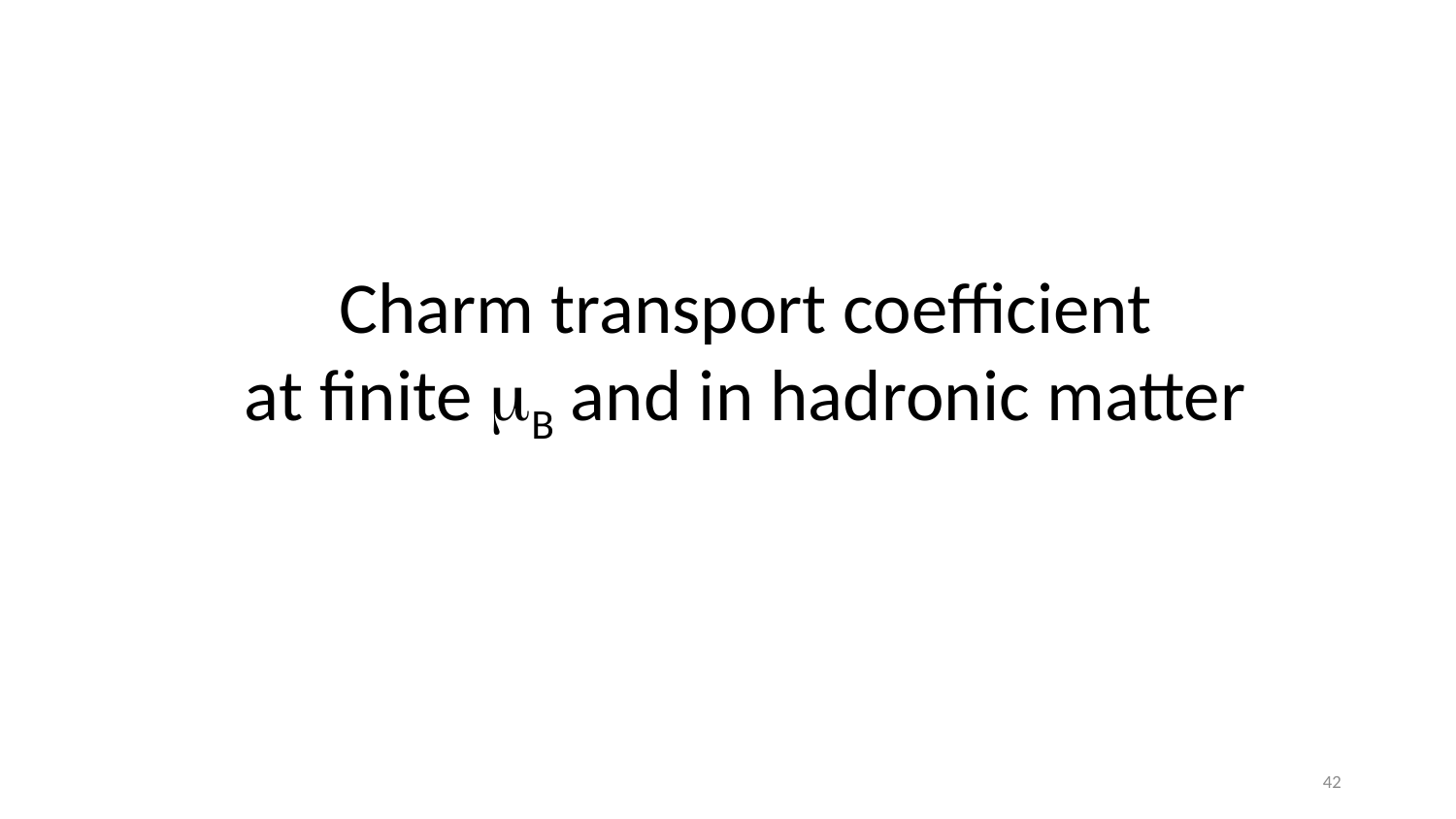

Charm transport coefficient
at finite μB and in hadronic matter
42